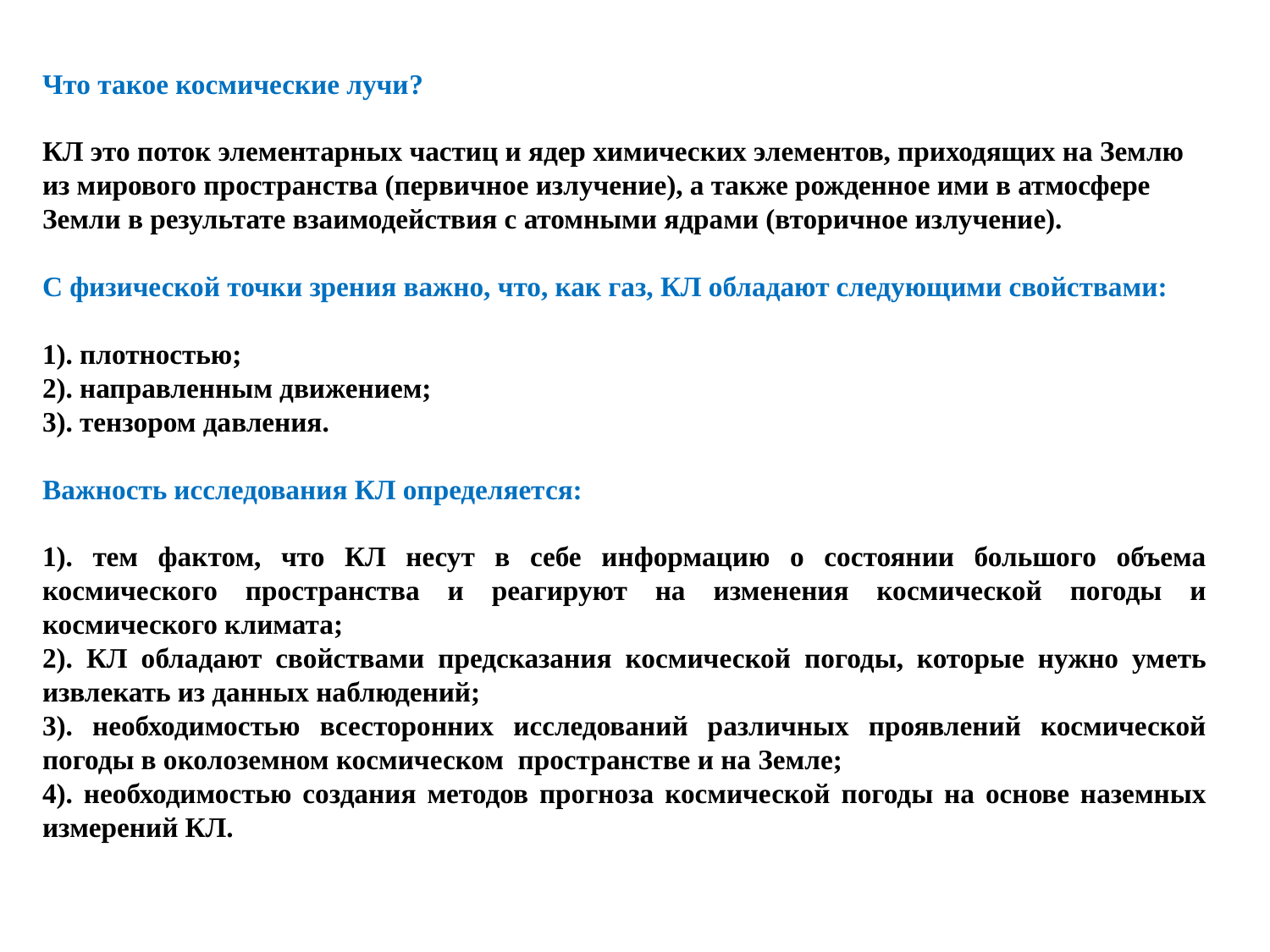

Что такое космические лучи?

КЛ это поток элементарных частиц и ядер химических элементов, приходящих на Землю из мирового пространства (первичное излучение), а также рожденное ими в атмосфере Земли в результате взаимодействия с атомными ядрами (вторичное излучение).

С физической точки зрения важно, что, как газ, КЛ обладают следующими свойствами:

1). плотностью;
2). направленным движением;
3). тензором давления.

Важность исследования КЛ определяется:

1). тем фактом, что КЛ несут в себе информацию о состоянии большого объема космического пространства и реагируют на изменения космической погоды и космического климата;
2). КЛ обладают свойствами предсказания космической погоды, которые нужно уметь извлекать из данных наблюдений;
3). необходимостью всесторонних исследований различных проявлений космической погоды в околоземном космическом  пространстве и на Земле;
4). необходимостью создания методов прогноза космической погоды на основе наземных измерений КЛ.